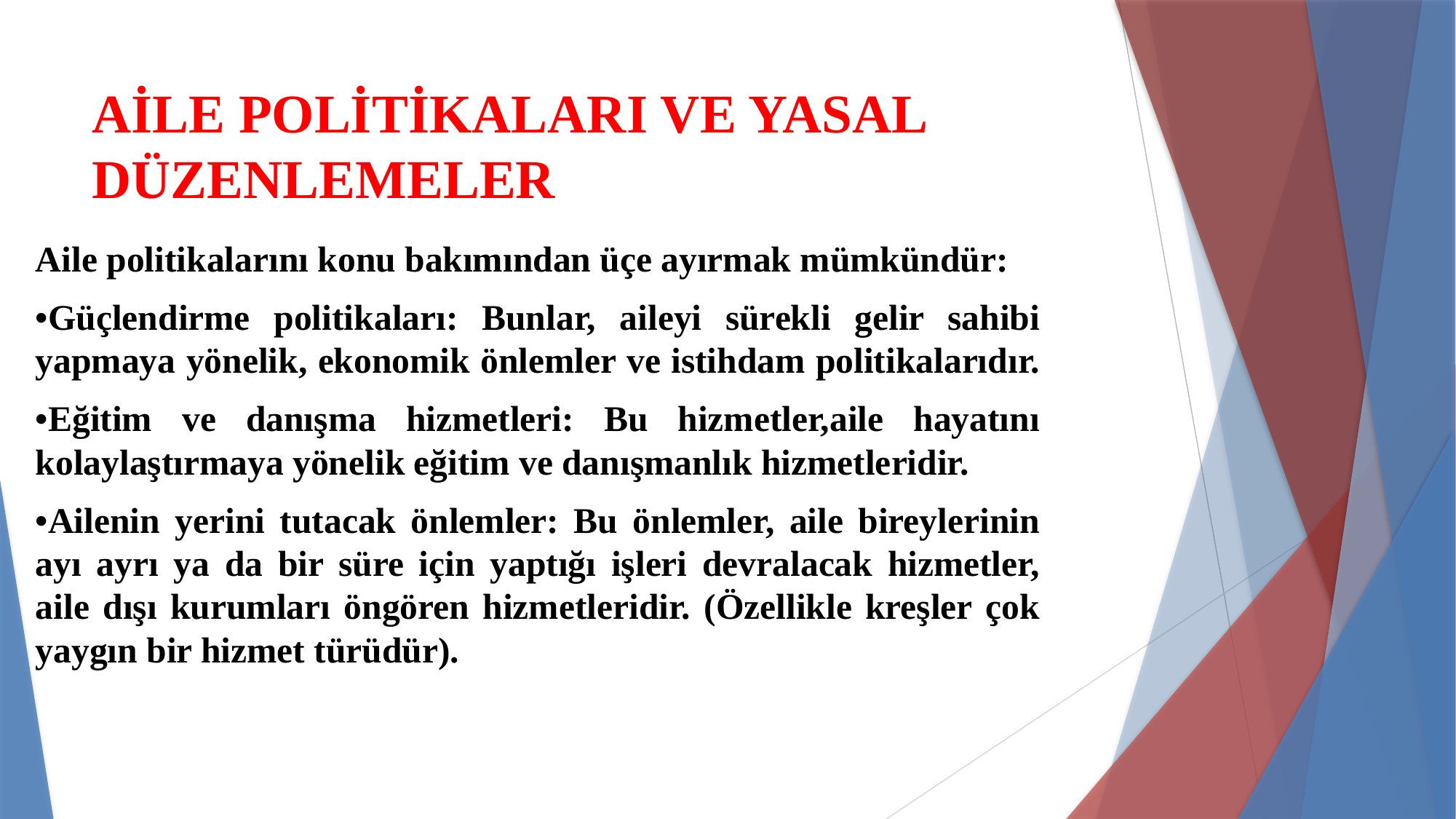

# AİLE POLİTİKALARI VE YASAL DÜZENLEMELER
Aile politikalarını konu bakımından üçe ayırmak mümkündür:
•Güçlendirme politikaları: Bunlar, aileyi sürekli gelir sahibi yapmaya yönelik, ekonomik önlemler ve istihdam politikalarıdır.
•Eğitim ve danışma hizmetleri: Bu hizmetler,aile hayatını kolaylaştırmaya yönelik eğitim ve danışmanlık hizmetleridir.
•Ailenin yerini tutacak önlemler: Bu önlemler, aile bireylerinin ayı ayrı ya da bir süre için yaptığı işleri devralacak hizmetler, aile dışı kurumları öngören hizmetleridir. (Özellikle kreşler çok yaygın bir hizmet türüdür).